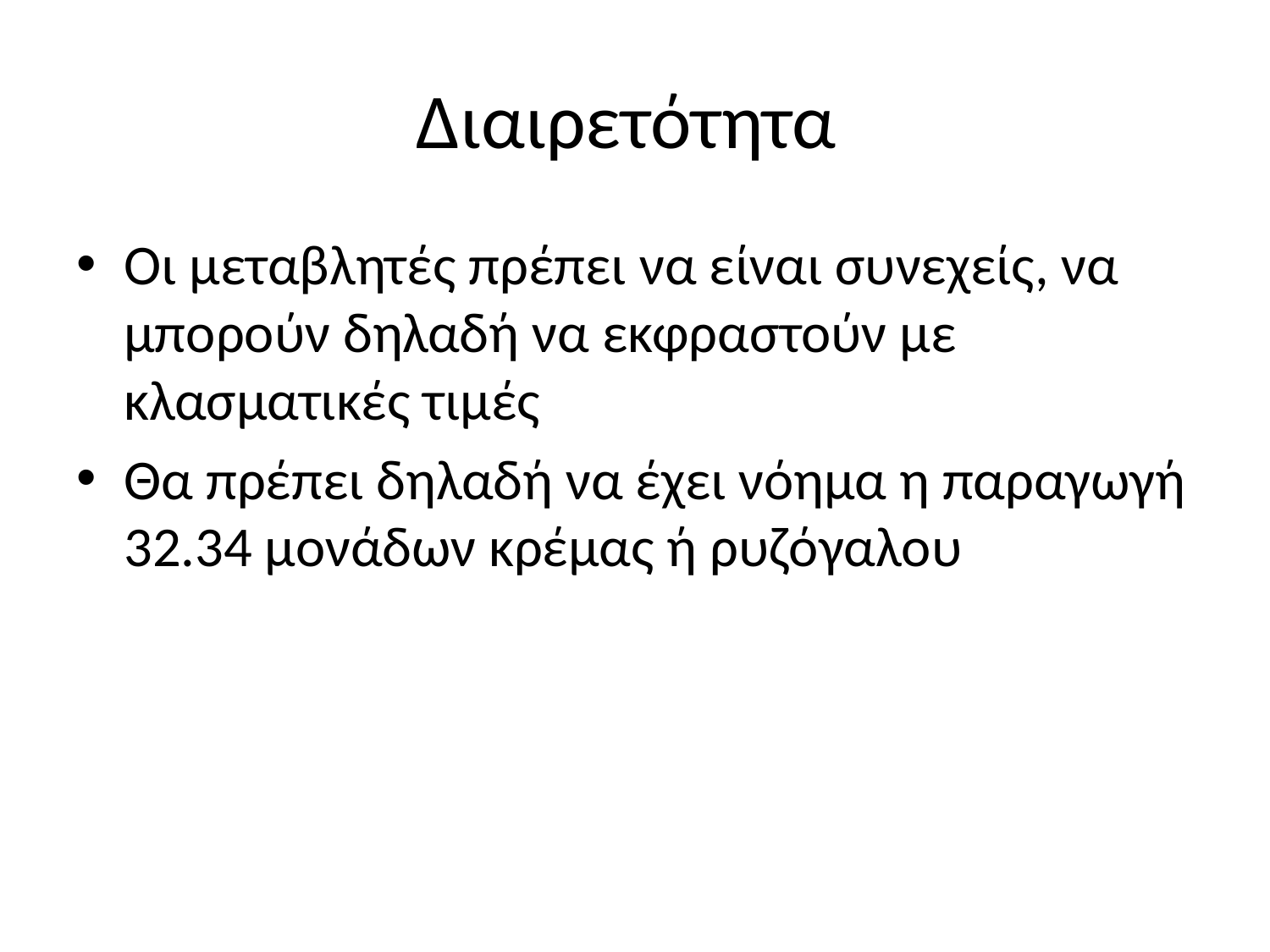

# Διαιρετότητα
Οι μεταβλητές πρέπει να είναι συνεχείς, να μπορούν δηλαδή να εκφραστούν με κλασματικές τιμές
Θα πρέπει δηλαδή να έχει νόημα η παραγωγή 32.34 μονάδων κρέμας ή ρυζόγαλου